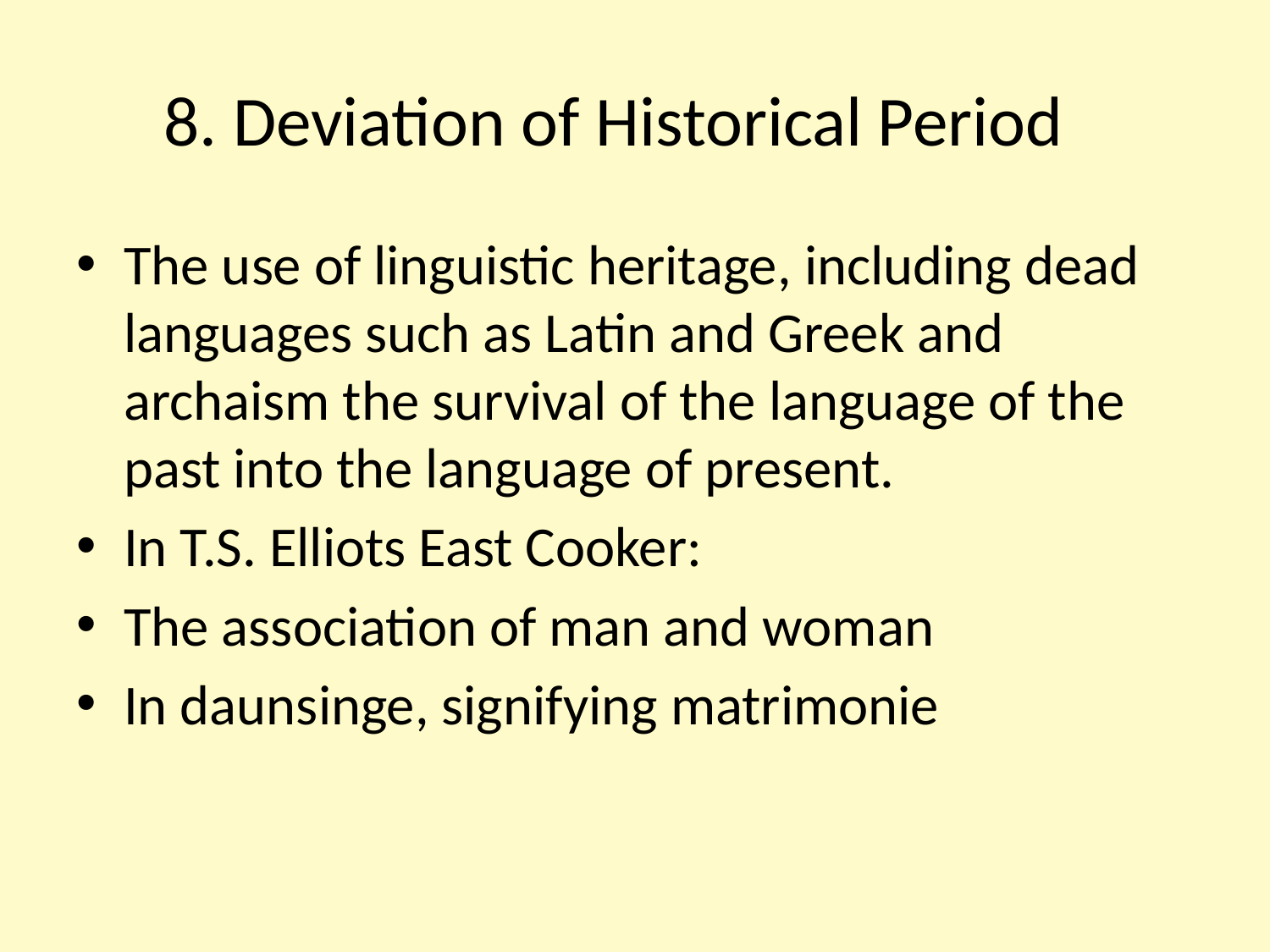

# 8. Deviation of Historical Period
The use of linguistic heritage, including dead languages such as Latin and Greek and archaism the survival of the language of the past into the language of present.
In T.S. Elliots East Cooker:
The association of man and woman
In daunsinge, signifying matrimonie